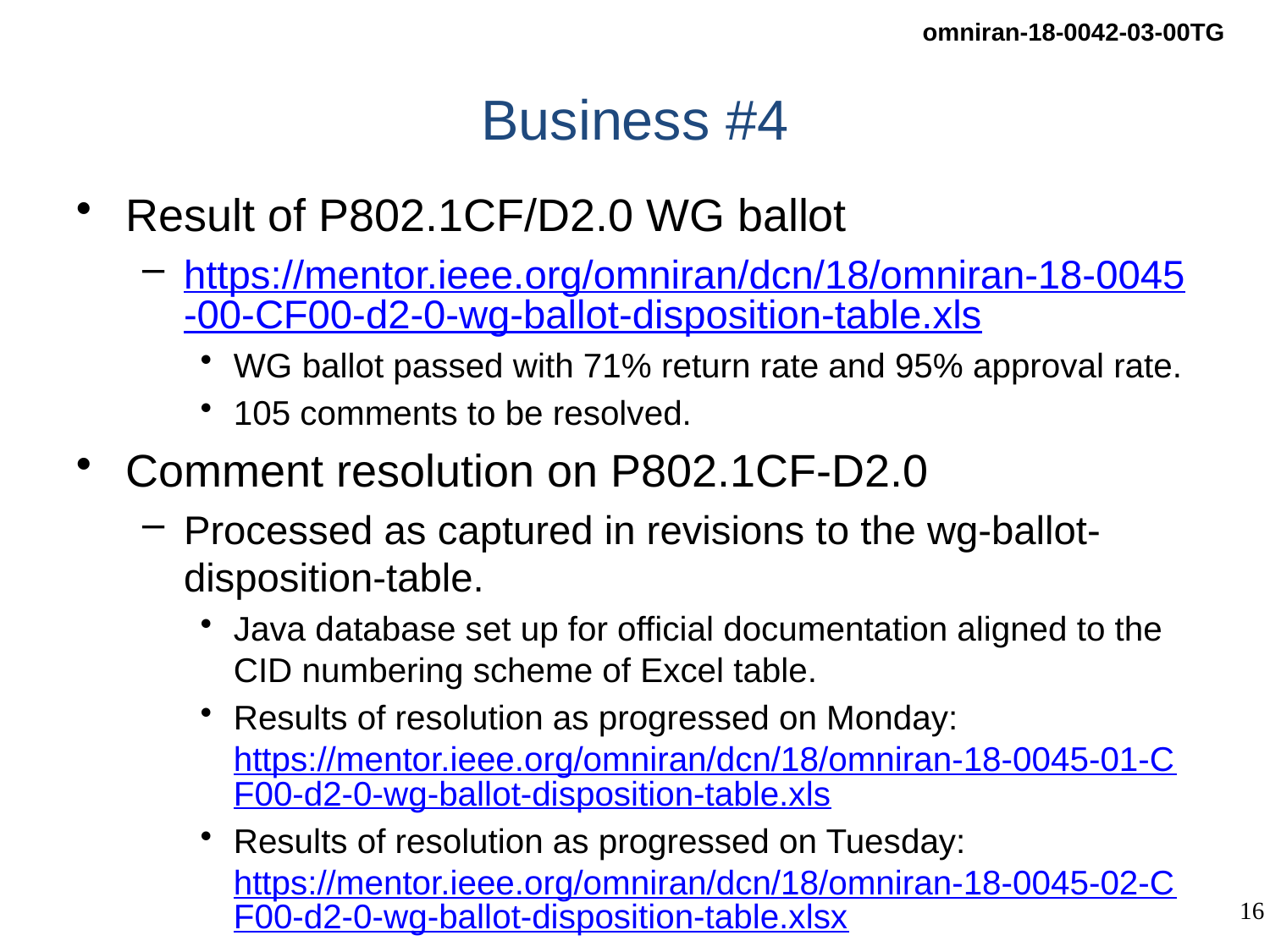

# Business #4
Result of P802.1CF/D2.0 WG ballot
https://mentor.ieee.org/omniran/dcn/18/omniran-18-0045-00-CF00-d2-0-wg-ballot-disposition-table.xls
WG ballot passed with 71% return rate and 95% approval rate.
105 comments to be resolved.
Comment resolution on P802.1CF-D2.0
Processed as captured in revisions to the wg-ballot-disposition-table.
Java database set up for official documentation aligned to the CID numbering scheme of Excel table.
Results of resolution as progressed on Monday: https://mentor.ieee.org/omniran/dcn/18/omniran-18-0045-01-CF00-d2-0-wg-ballot-disposition-table.xls
Results of resolution as progressed on Tuesday: https://mentor.ieee.org/omniran/dcn/18/omniran-18-0045-02-CF00-d2-0-wg-ballot-disposition-table.xlsx